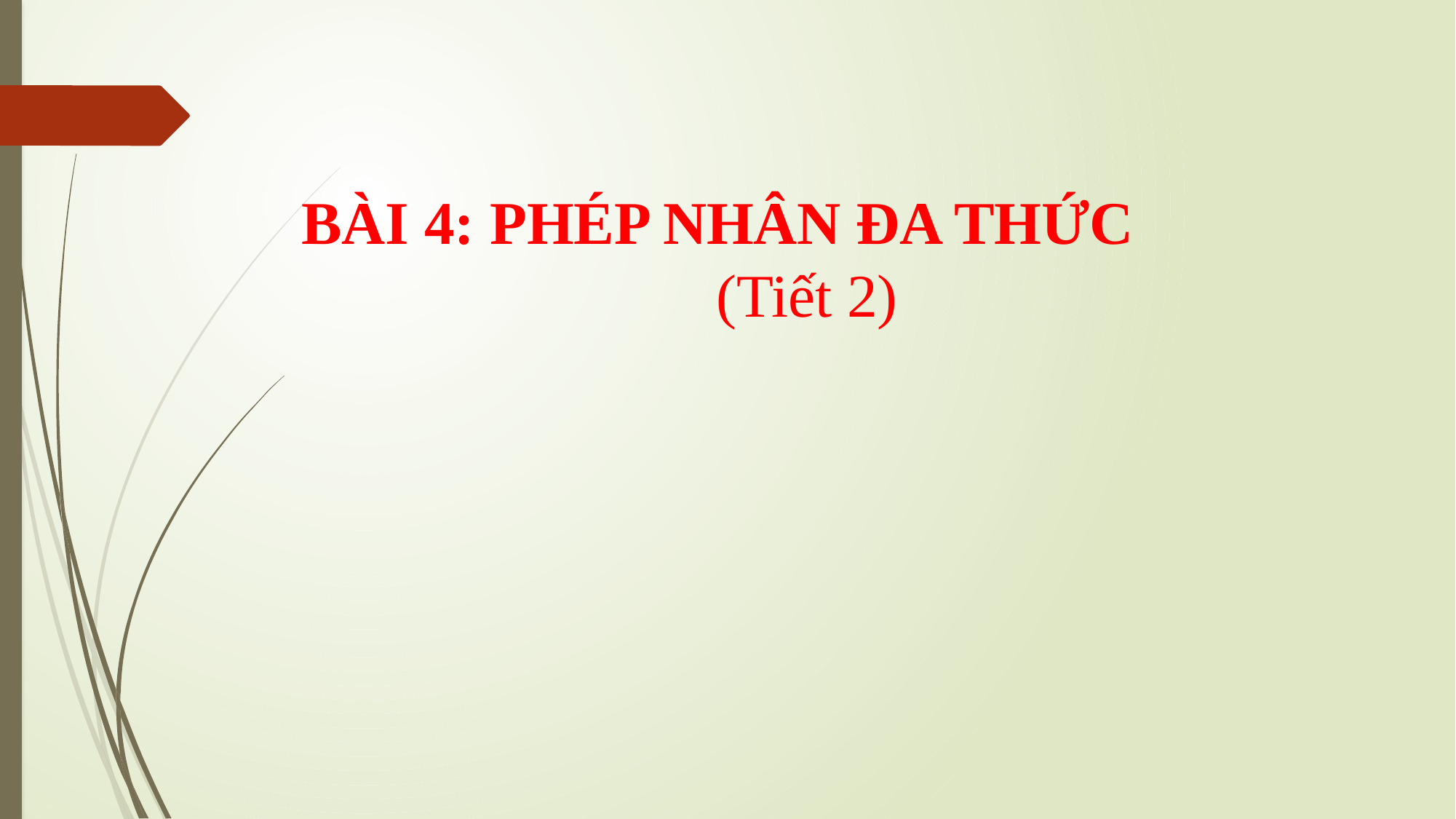

BÀI 4: PHÉP NHÂN ĐA THỨC
(Tiết 2)